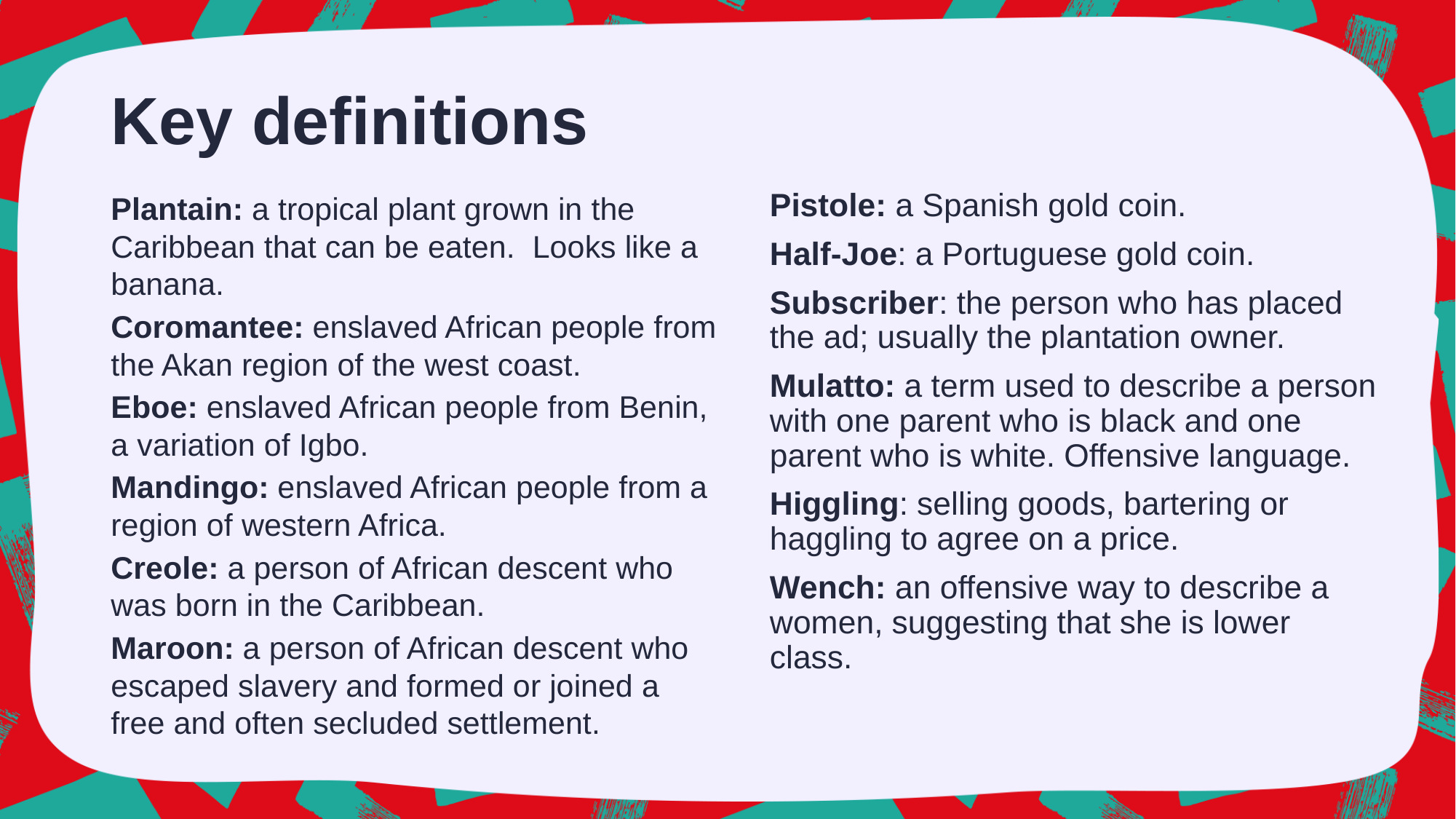

# Key definitions
Plantain: a tropical plant grown in the Caribbean that can be eaten.  Looks like a banana.
Coromantee: enslaved African people from the Akan region of the west coast.
Eboe: enslaved African people from Benin, a variation of Igbo.
Mandingo: enslaved African people from a region of western Africa.
Creole: a person of African descent who was born in the Caribbean.
Maroon: a person of African descent who escaped slavery and formed or joined a free and often secluded settlement.
Pistole: a Spanish gold coin.
Half-Joe: a Portuguese gold coin.
Subscriber: the person who has placed the ad; usually the plantation owner.
Mulatto: a term used to describe a person with one parent who is black and one parent who is white. Offensive language.
Higgling: selling goods, bartering or haggling to agree on a price.
Wench: an offensive way to describe a women, suggesting that she is lower class.